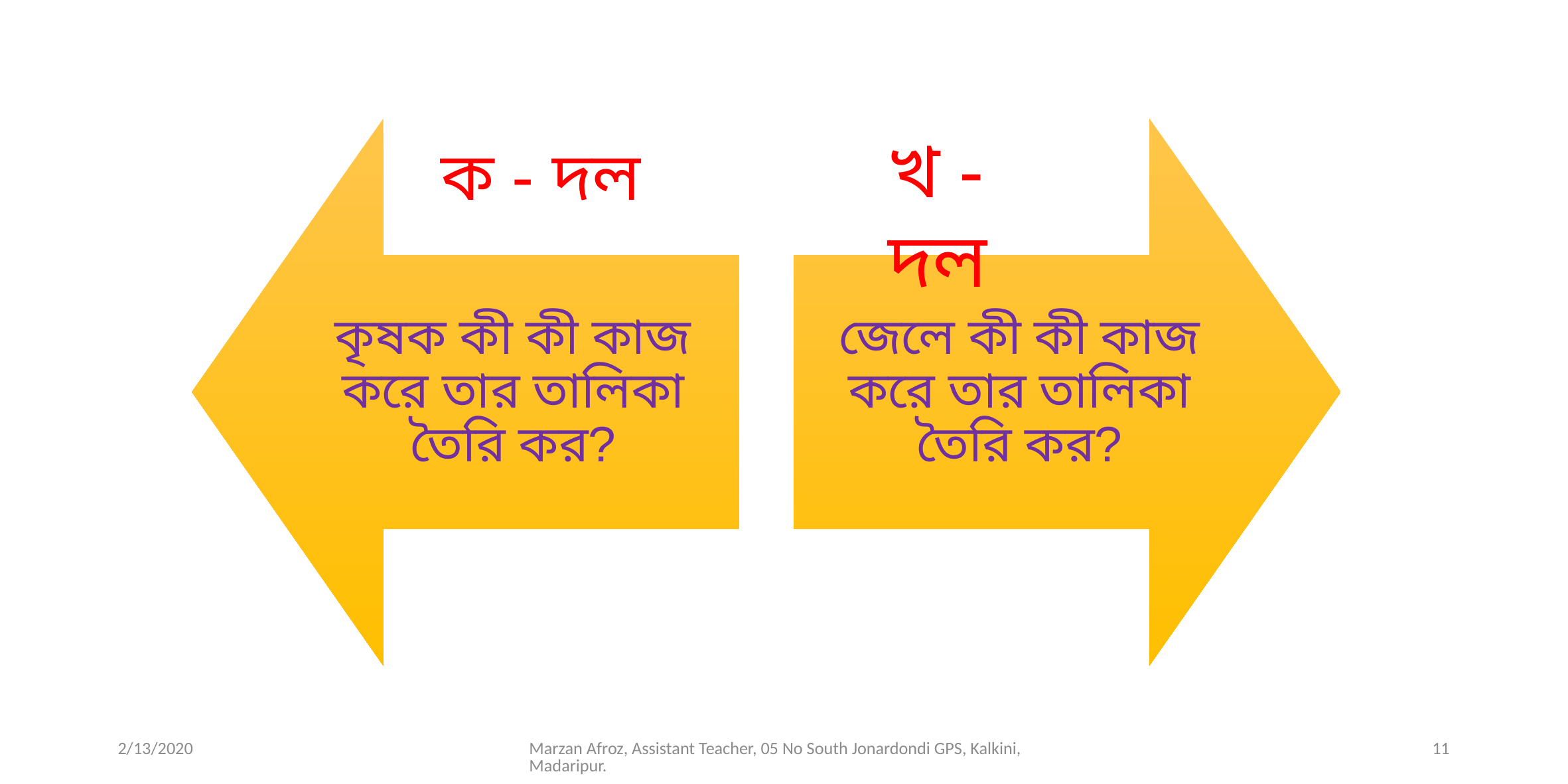

কৃষক কী কী কাজ করে তার তালিকা তৈরি কর?
জেলে কী কী কাজ করে তার তালিকা তৈরি কর?
খ - দল
ক - দল
2/13/2020
Marzan Afroz, Assistant Teacher, 05 No South Jonardondi GPS, Kalkini, Madaripur.
11